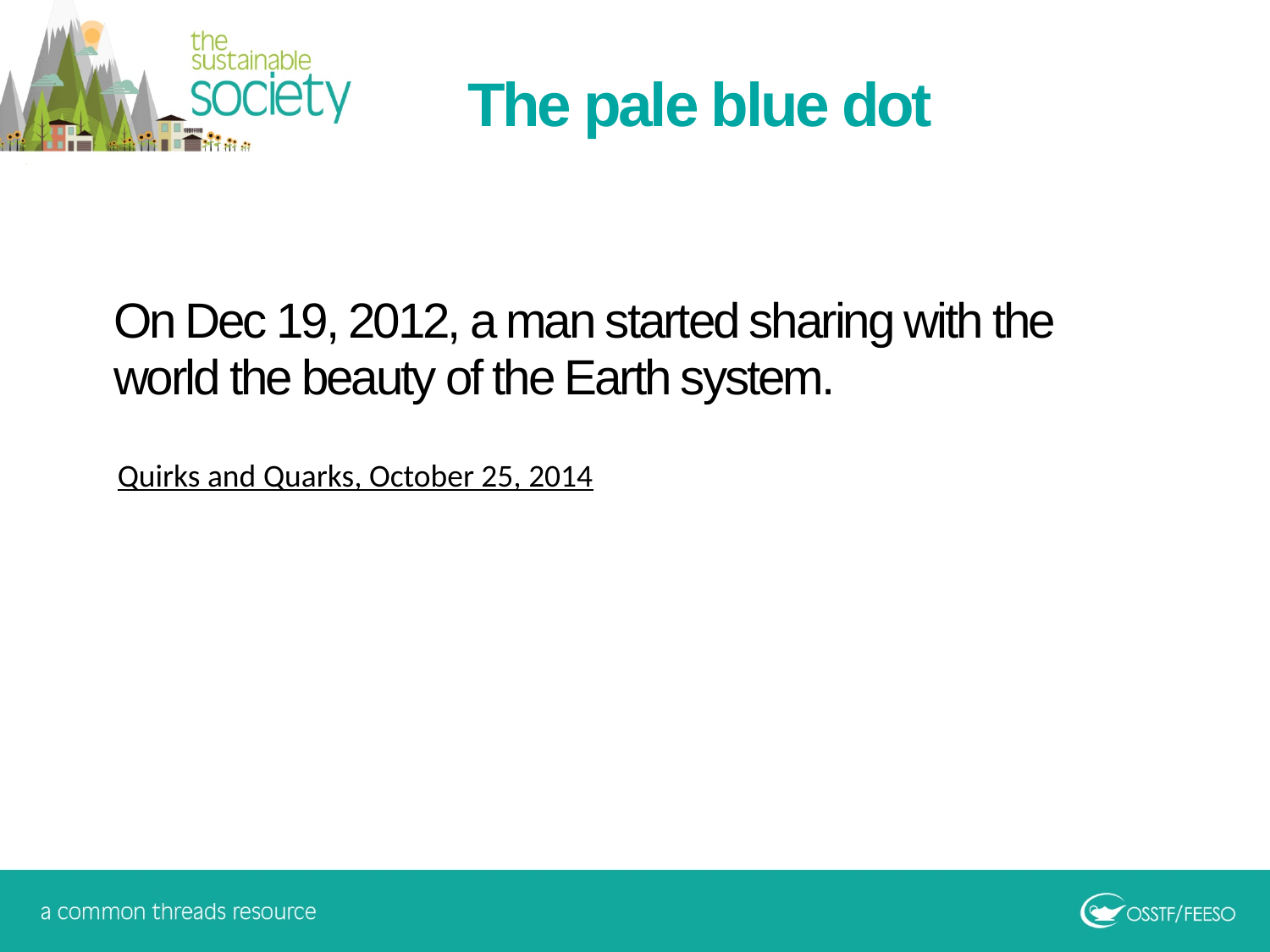

The pale blue dot
On Dec 19, 2012, a man started sharing with the world the beauty of the Earth system.
Quirks and Quarks, October 25, 2014